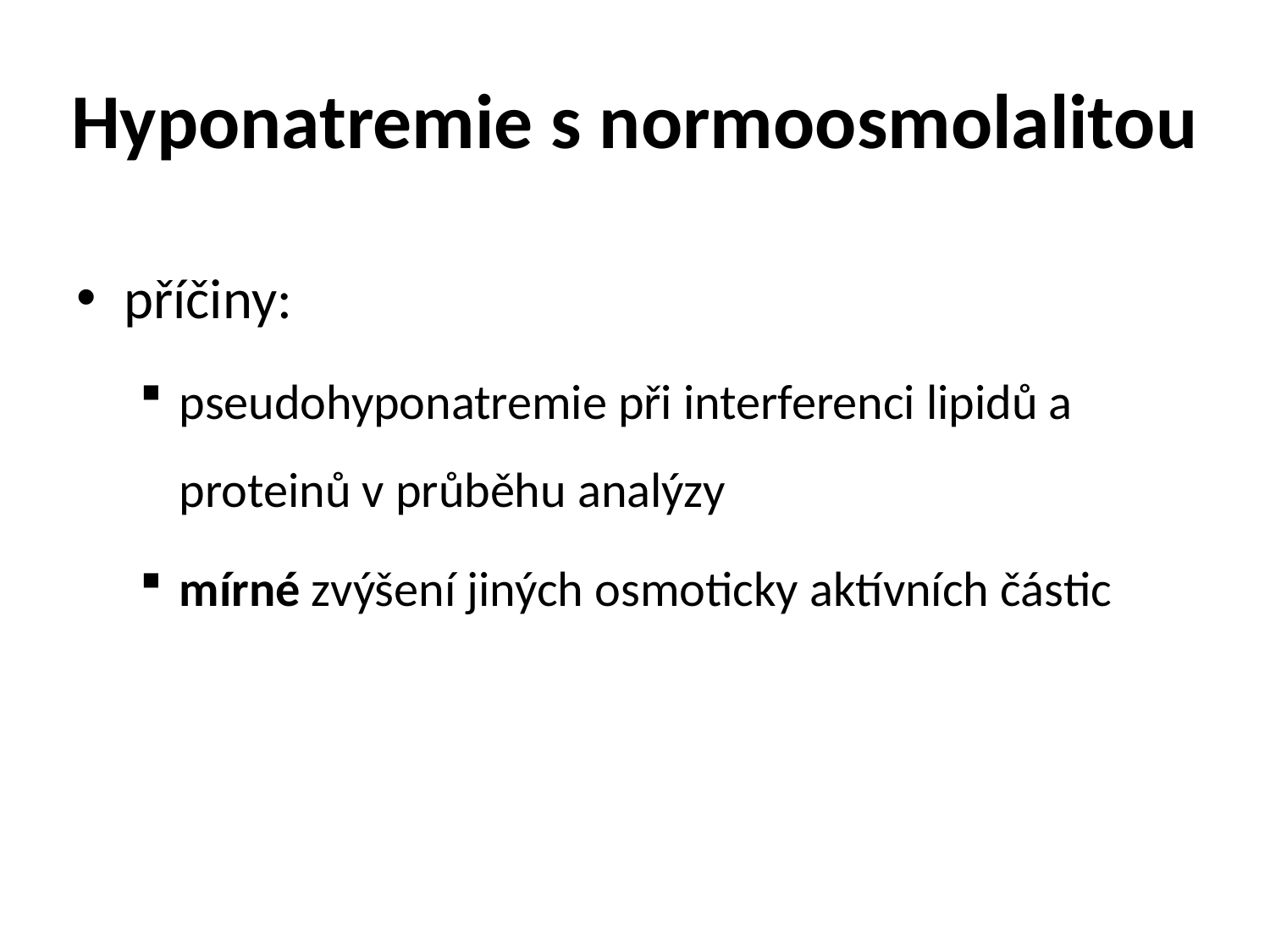

# Hyponatremie s normoosmolalitou
příčiny:
pseudohyponatremie při interferenci lipidů a proteinů v průběhu analýzy
mírné zvýšení jiných osmoticky aktívních částic